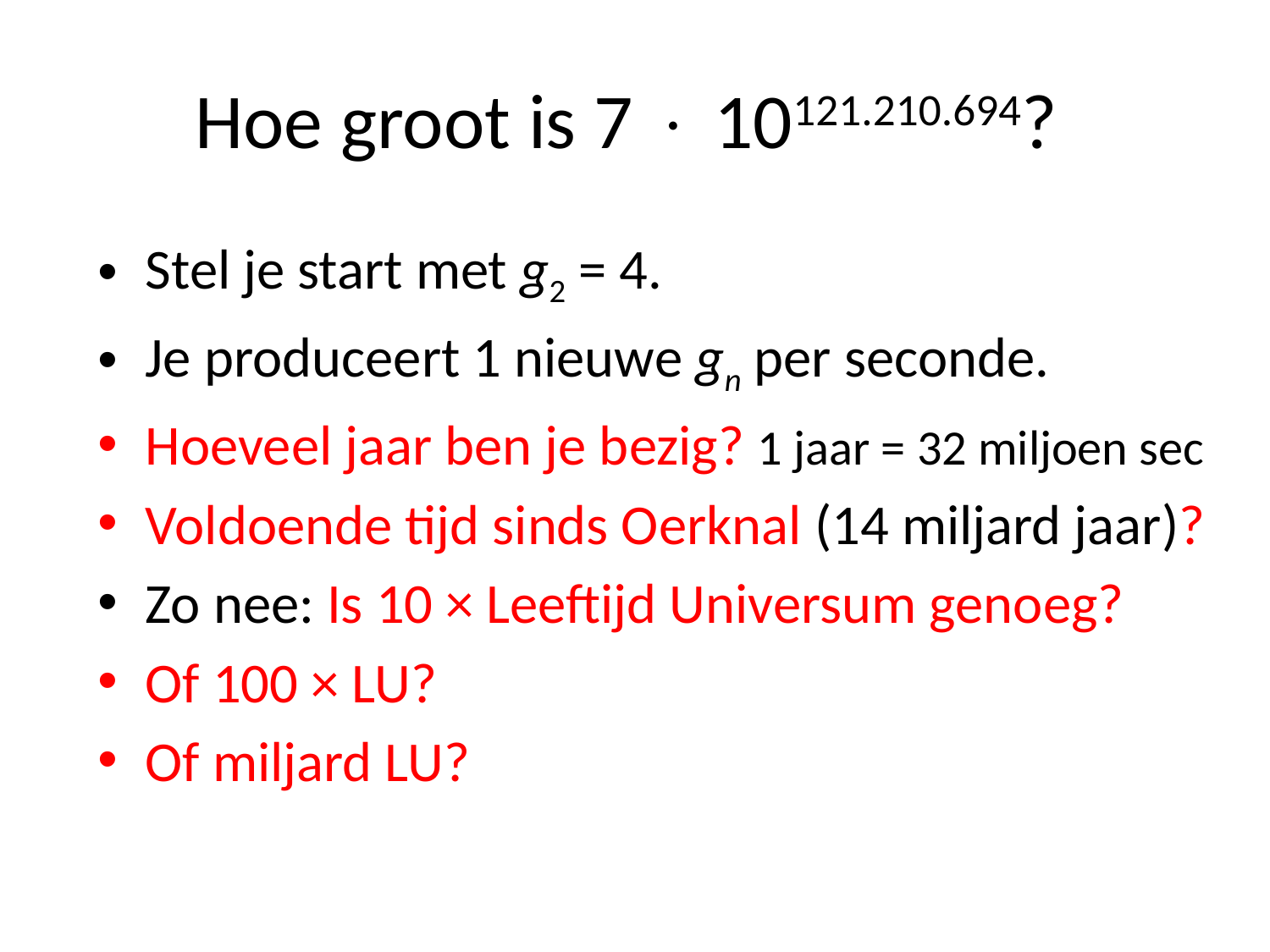

# Hoe groot is 7 ⋅ 10121.210.694?
Stel je start met g2 = 4.
Je produceert 1 nieuwe gn per seconde.
Hoeveel jaar ben je bezig? 1 jaar = 32 miljoen sec
Voldoende tijd sinds Oerknal (14 miljard jaar)?
Zo nee: Is 10 × Leeftijd Universum genoeg?
Of 100 × LU?
Of miljard LU?